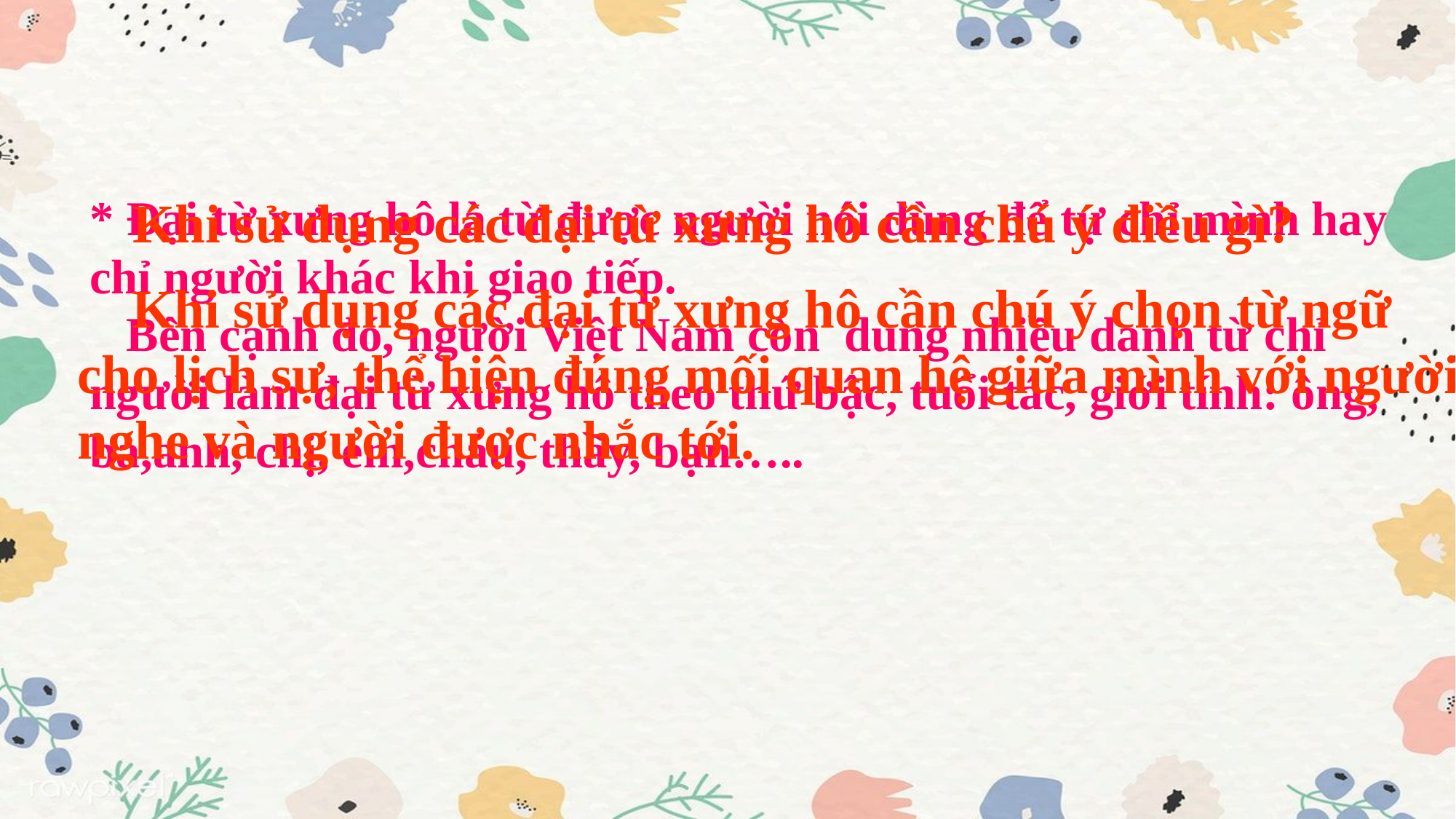

* Đại từ xưng hô là từ được người nói dùng để tự chỉ mình hay chỉ người khác khi giao tiếp.
   Bên cạnh đó, người Việt Nam còn  dùng nhiều danh từ chỉ người làm đại từ xưng hô theo thứ bậc, tuổi tác, giới tính: ông, bà,anh, chị, em,cháu, thầy, bạn…..

    Khi sử dụng các đại từ xưng hô cần chú ý điều gì?
       Khi sử dụng các đại từ xưng hô cần chú ý chọn từ ngữ cho lịch sự, thể hiện đúng mối quan hệ giữa mình với người nghe và người được nhắc tới.